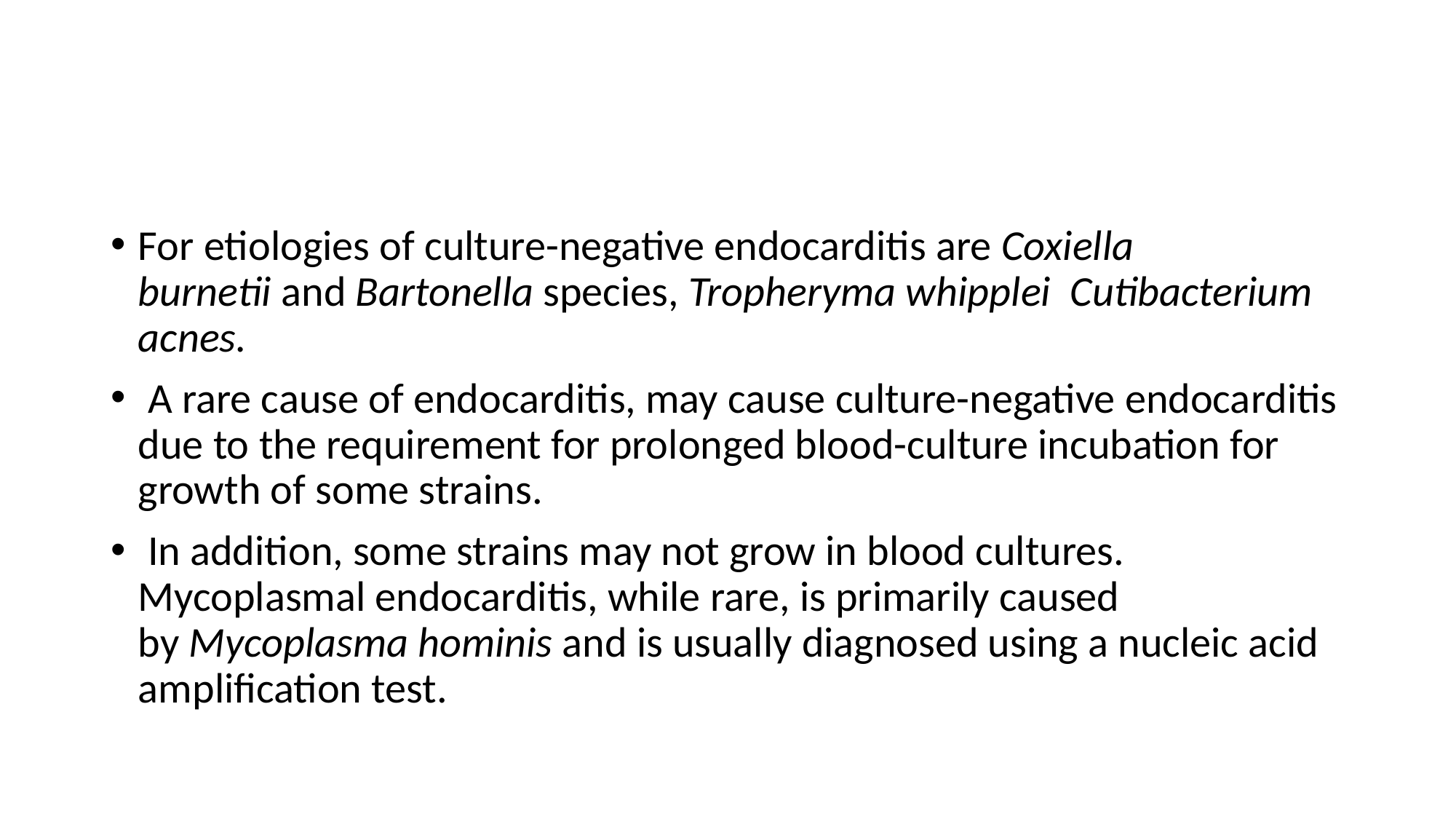

#
For etiologies of culture-negative endocarditis are Coxiella burnetii and Bartonella species, Tropheryma whipplei  Cutibacterium acnes.
 A rare cause of endocarditis, may cause culture-negative endocarditis due to the requirement for prolonged blood-culture incubation for growth of some strains.
 In addition, some strains may not grow in blood cultures. Mycoplasmal endocarditis, while rare, is primarily caused by Mycoplasma hominis and is usually diagnosed using a nucleic acid amplification test.